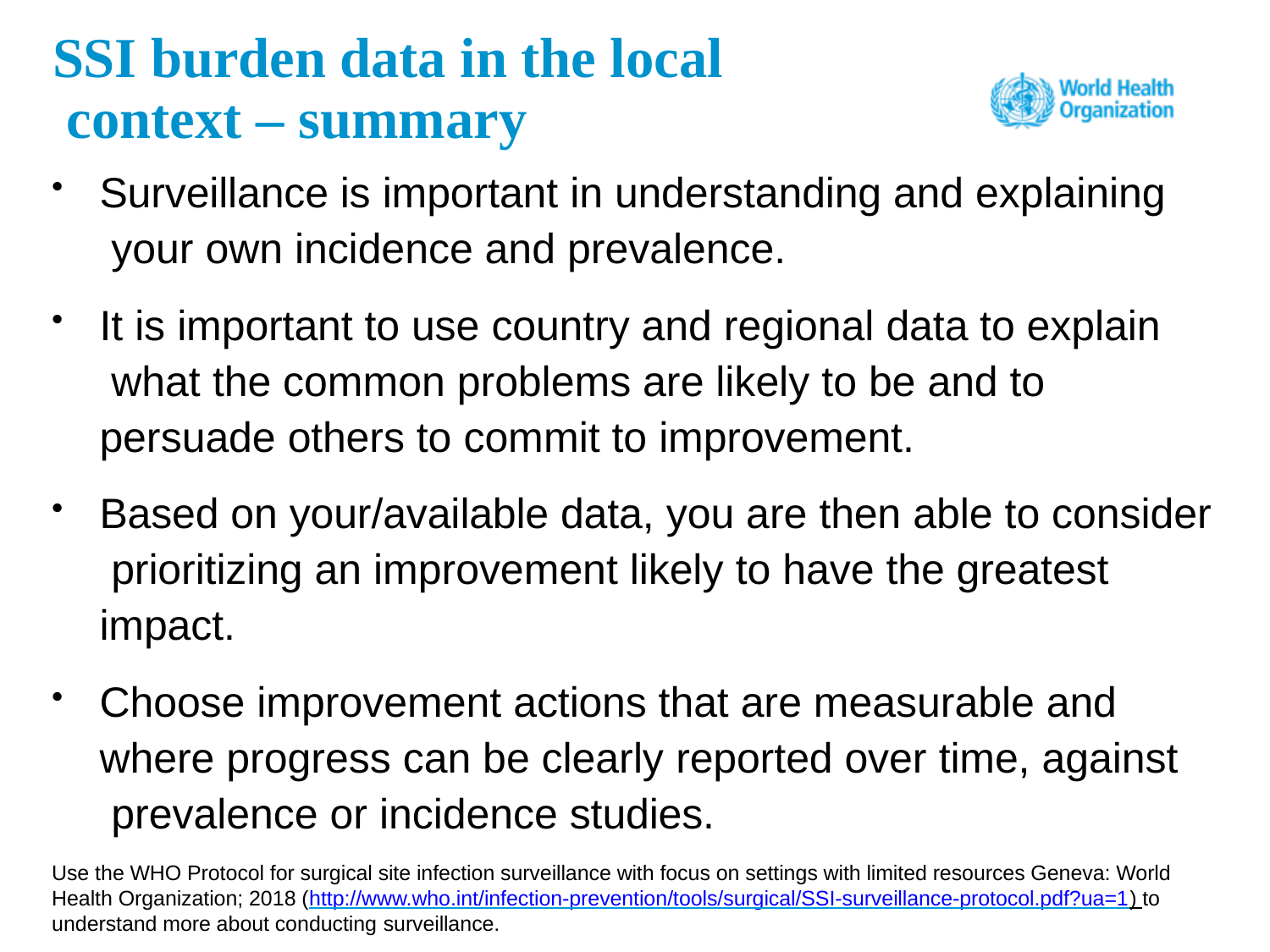

# SSI burden data in the local  context – summary
Surveillance is important in understanding and explaining  your own incidence and prevalence.
It is important to use country and regional data to explain  what the common problems are likely to be and to  persuade others to commit to improvement.
Based on your/available data, you are then able to consider  prioritizing an improvement likely to have the greatest  impact.
Choose improvement actions that are measurable and  where progress can be clearly reported over time, against  prevalence or incidence studies.
Use the WHO Protocol for surgical site infection surveillance with focus on settings with limited resources Geneva: World  Health Organization; 2018 (http://www.who.int/infection-prevention/tools/surgical/SSI-surveillance-protocol.pdf?ua=1) to  understand more about conducting surveillance.